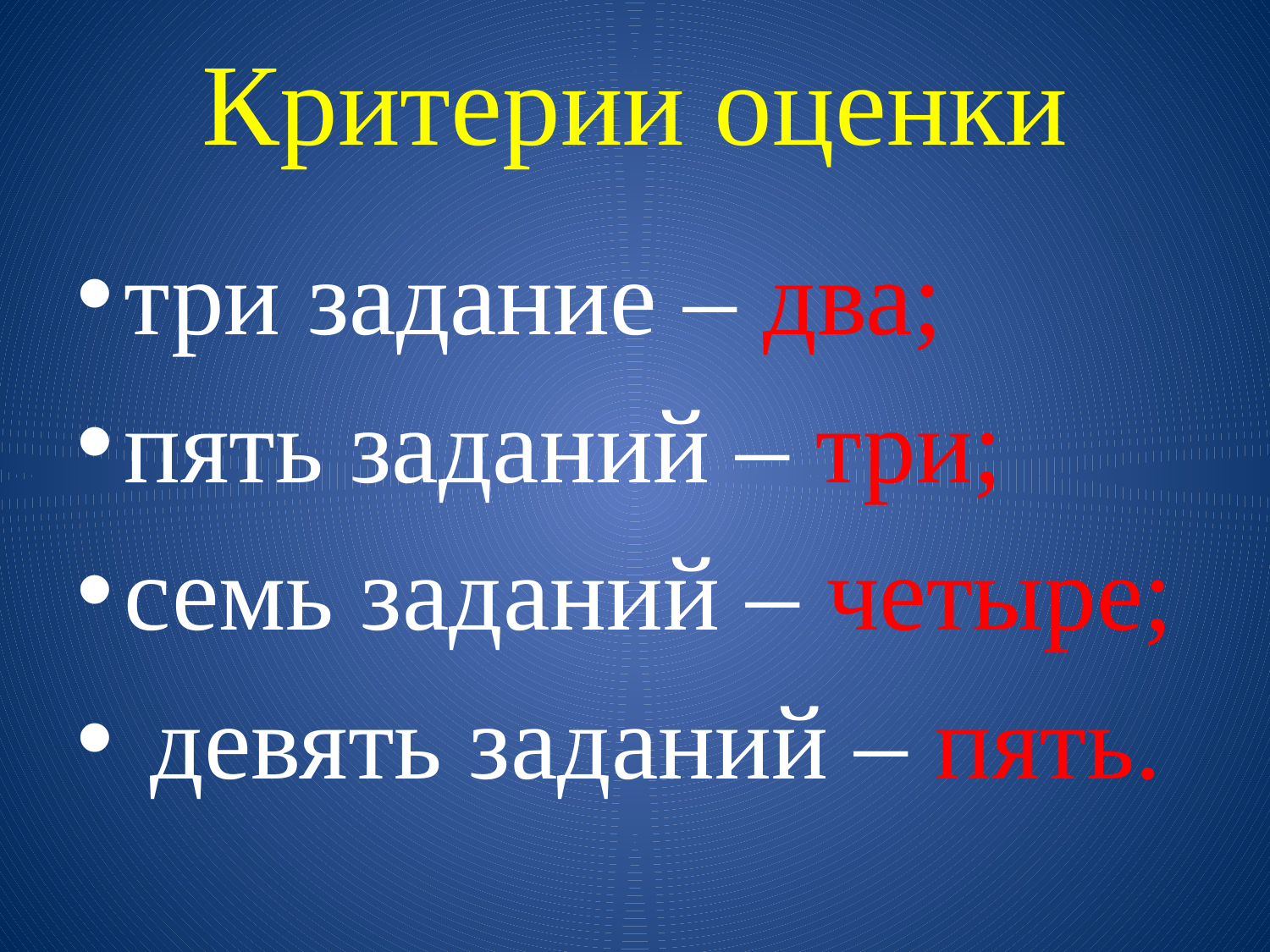

# Критерии оценки
три задание – два;
пять заданий – три;
семь заданий – четыре;
 девять заданий – пять.